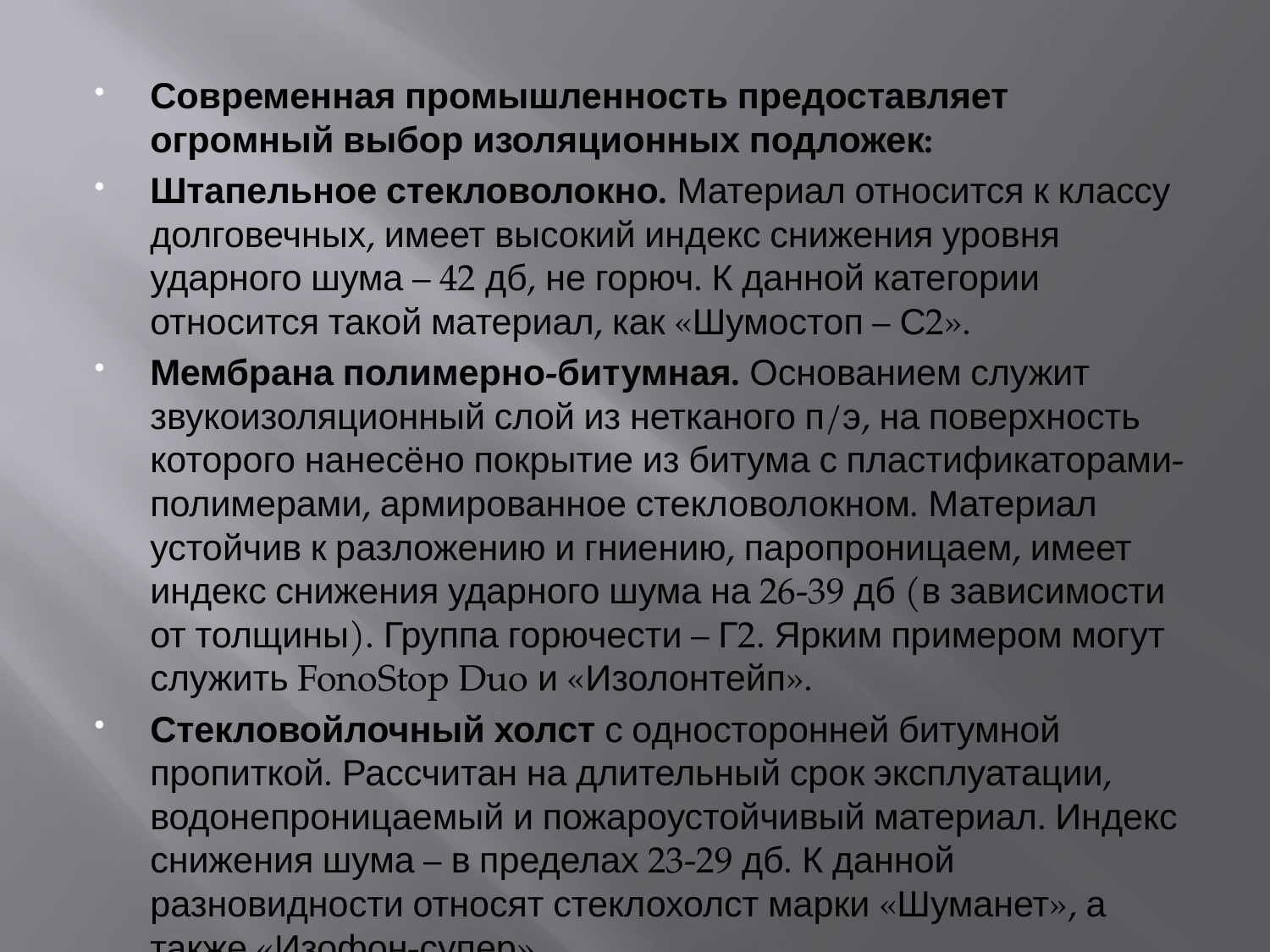

Современная промышленность предоставляет огромный выбор изоляционных подложек:
Штапельное стекловолокно. Материал относится к классу долговечных, имеет высокий индекс снижения уровня ударного шума – 42 дб, не горюч. К данной категории относится такой материал, как «Шумостоп – С2».
Мембрана полимерно-битумная. Основанием служит звукоизоляционный слой из нетканого п/э, на поверхность которого нанесёно покрытие из битума с пластификаторами-полимерами, армированное стекловолокном. Материал устойчив к разложению и гниению, паропроницаем, имеет индекс снижения ударного шума на 26-39 дб (в зависимости от толщины). Группа горючести – Г2. Ярким примером могут служить FonoStop Duo и «Изолонтейп».
Стекловойлочный холст с односторонней битумной пропиткой. Рассчитан на длительный срок эксплуатации, водонепроницаемый и пожароустойчивый материал. Индекс снижения шума – в пределах 23-29 дб. К данной разновидности относят стеклохолст марки «Шуманет», а также «Изофон-супер».